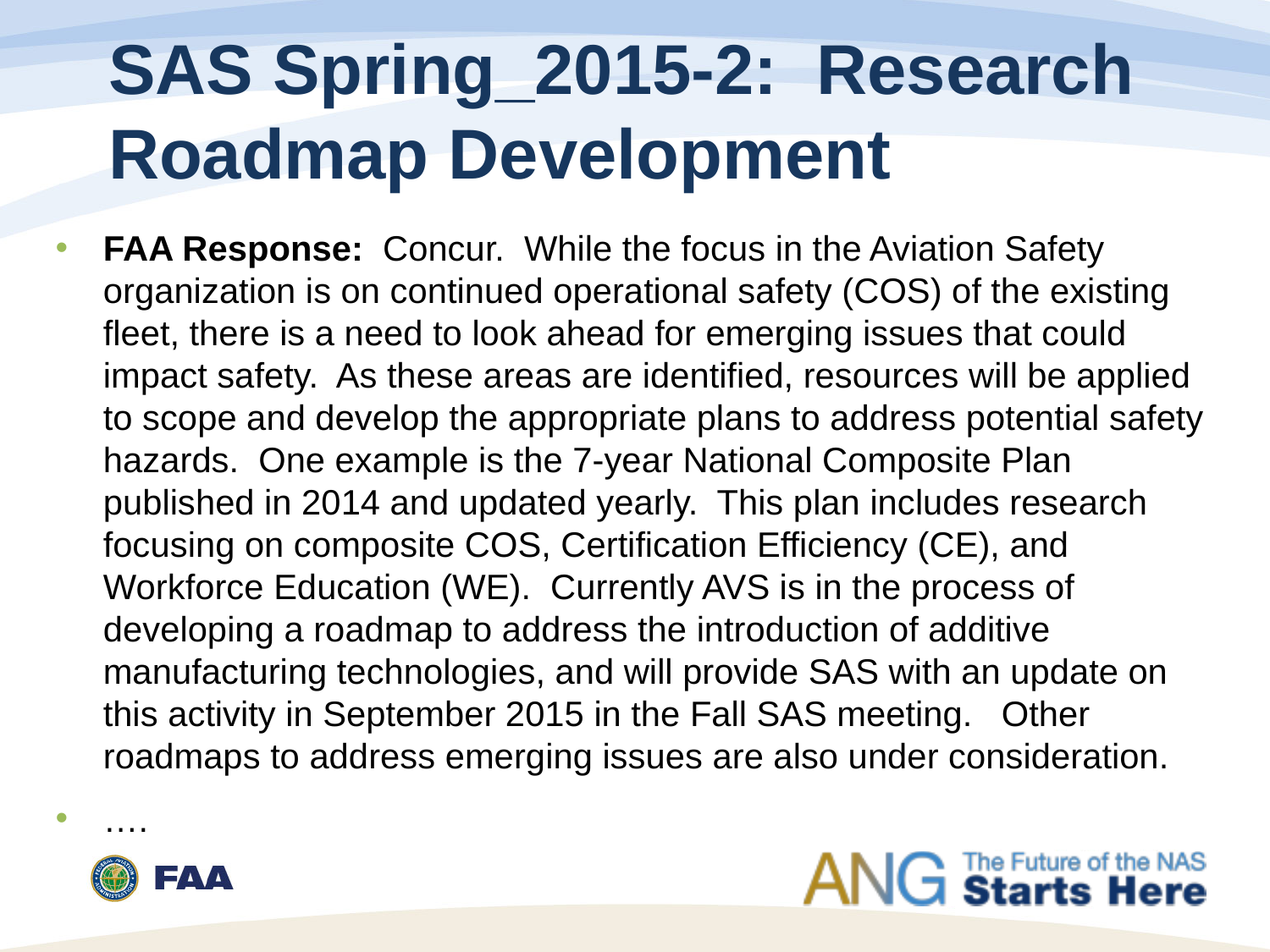

# SAS Spring_2015-2:  Research Roadmap Development
FAA Response:  Concur.  While the focus in the Aviation Safety organization is on continued operational safety (COS) of the existing fleet, there is a need to look ahead for emerging issues that could impact safety.  As these areas are identified, resources will be applied to scope and develop the appropriate plans to address potential safety hazards.  One example is the 7-year National Composite Plan published in 2014 and updated yearly.  This plan includes research focusing on composite COS, Certification Efficiency (CE), and Workforce Education (WE).  Currently AVS is in the process of developing a roadmap to address the introduction of additive manufacturing technologies, and will provide SAS with an update on this activity in September 2015 in the Fall SAS meeting.   Other roadmaps to address emerging issues are also under consideration.
….